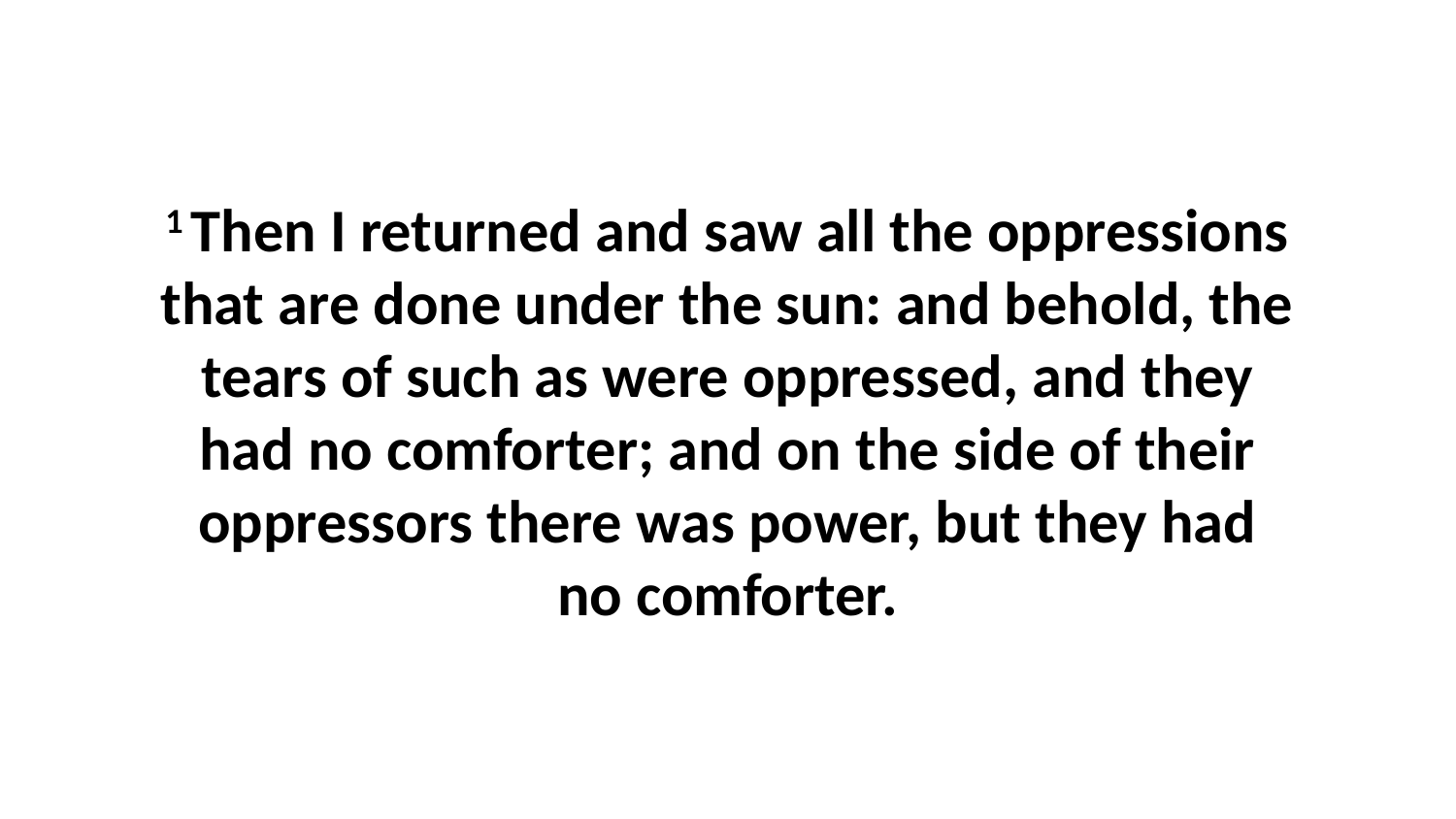

1 Then I returned and saw all the oppressions that are done under the sun: and behold, the tears of such as were oppressed, and they had no comforter; and on the side of their oppressors there was power, but they had no comforter.